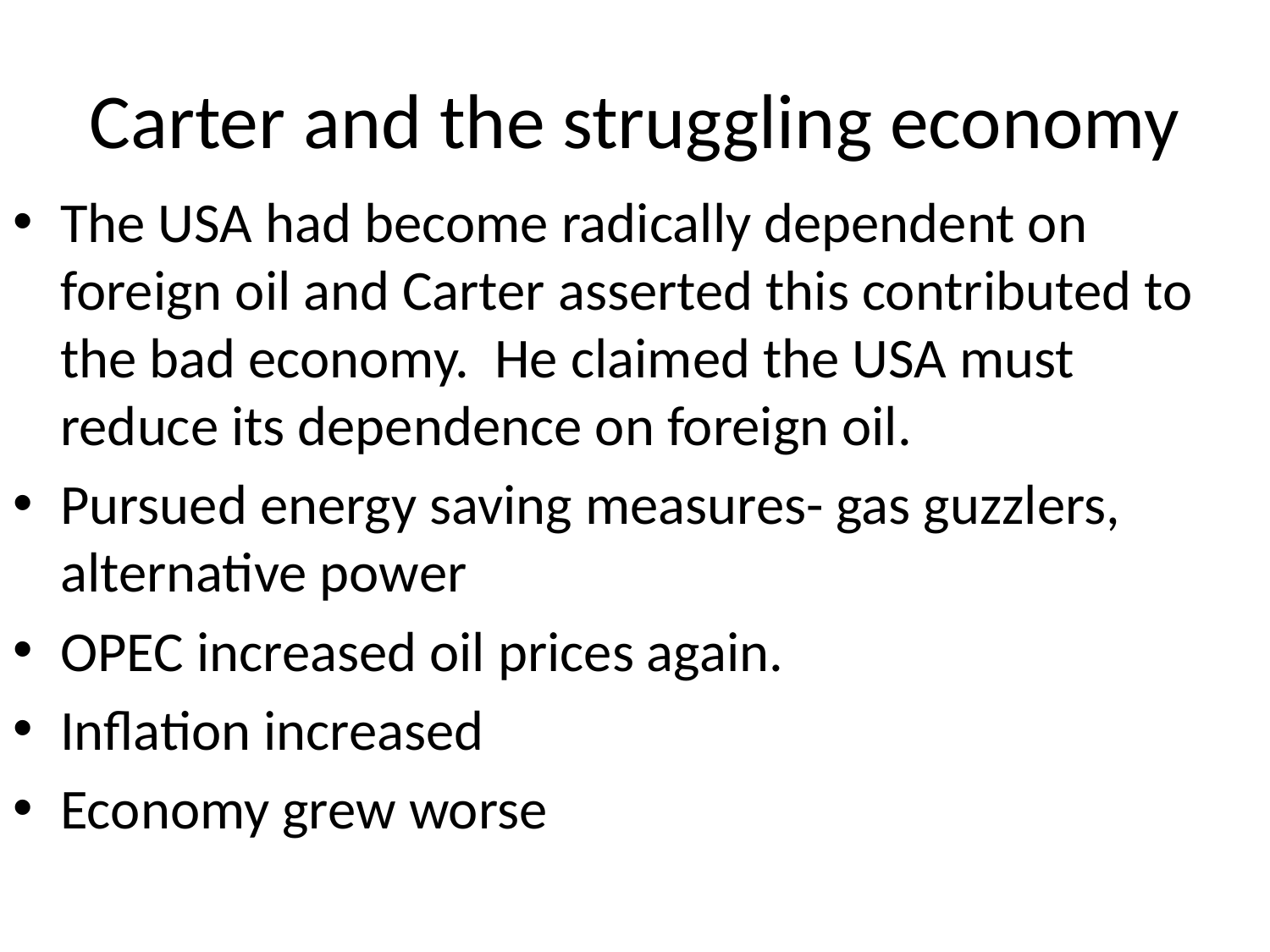

# Carter and the struggling economy
The USA had become radically dependent on foreign oil and Carter asserted this contributed to the bad economy.  He claimed the USA must reduce its dependence on foreign oil.
Pursued energy saving measures- gas guzzlers, alternative power
OPEC increased oil prices again.
Inflation increased
Economy grew worse